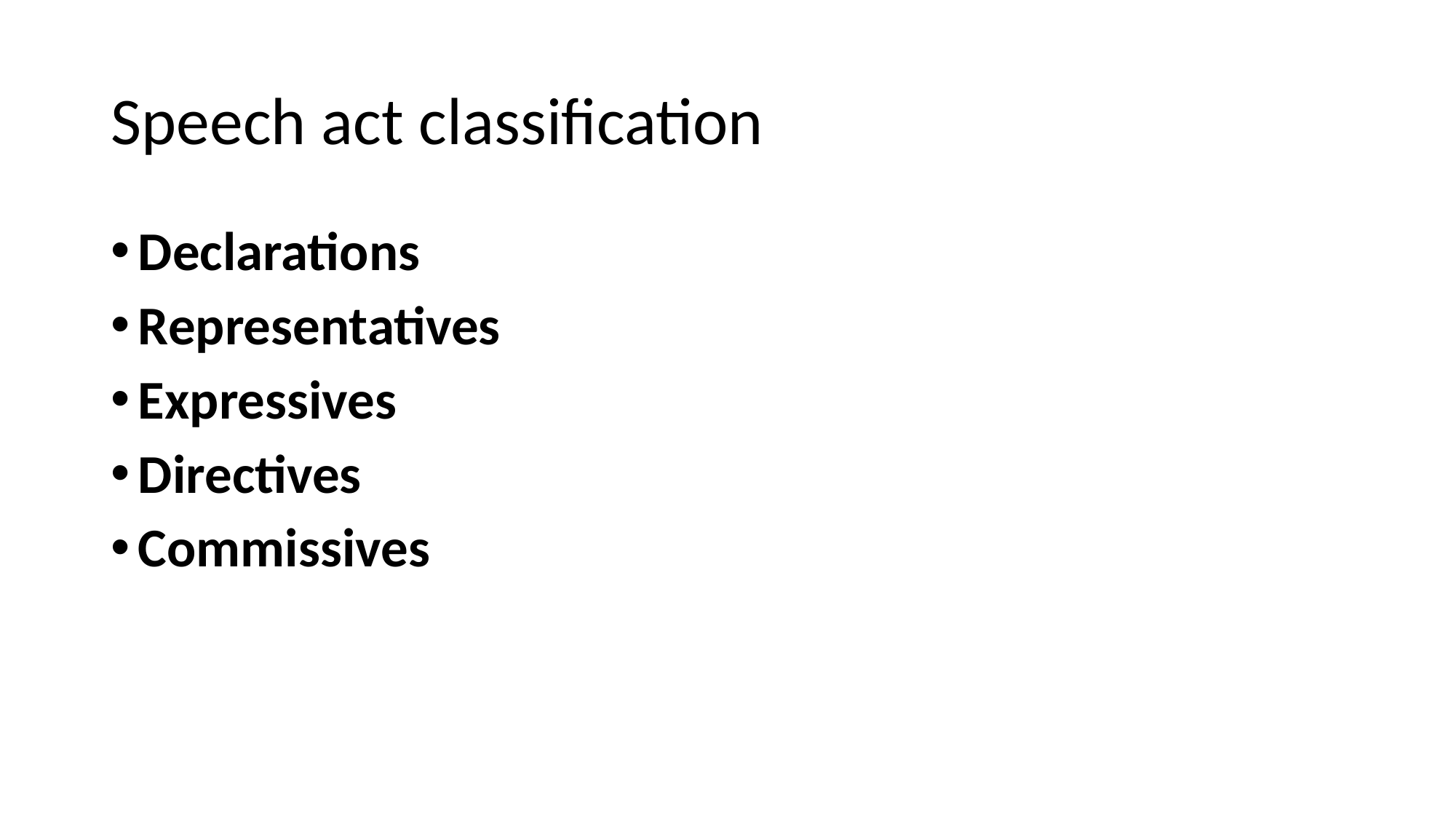

# Speech act classification
Declarations
Representatives
Expressives
Directives
Commissives